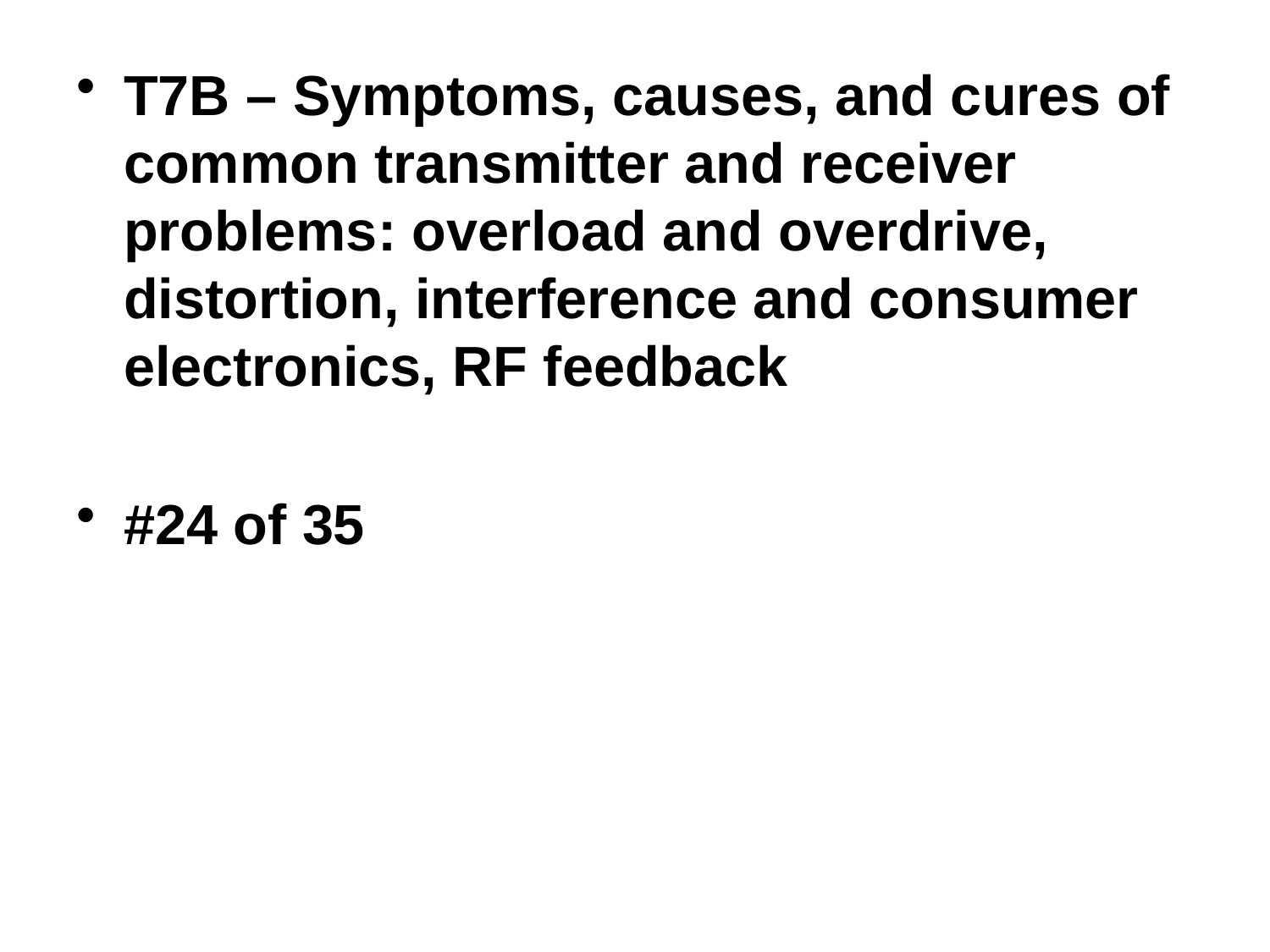

T7B – Symptoms, causes, and cures of common transmitter and receiver problems: overload and overdrive, distortion, interference and consumer electronics, RF feedback

#24 of 35